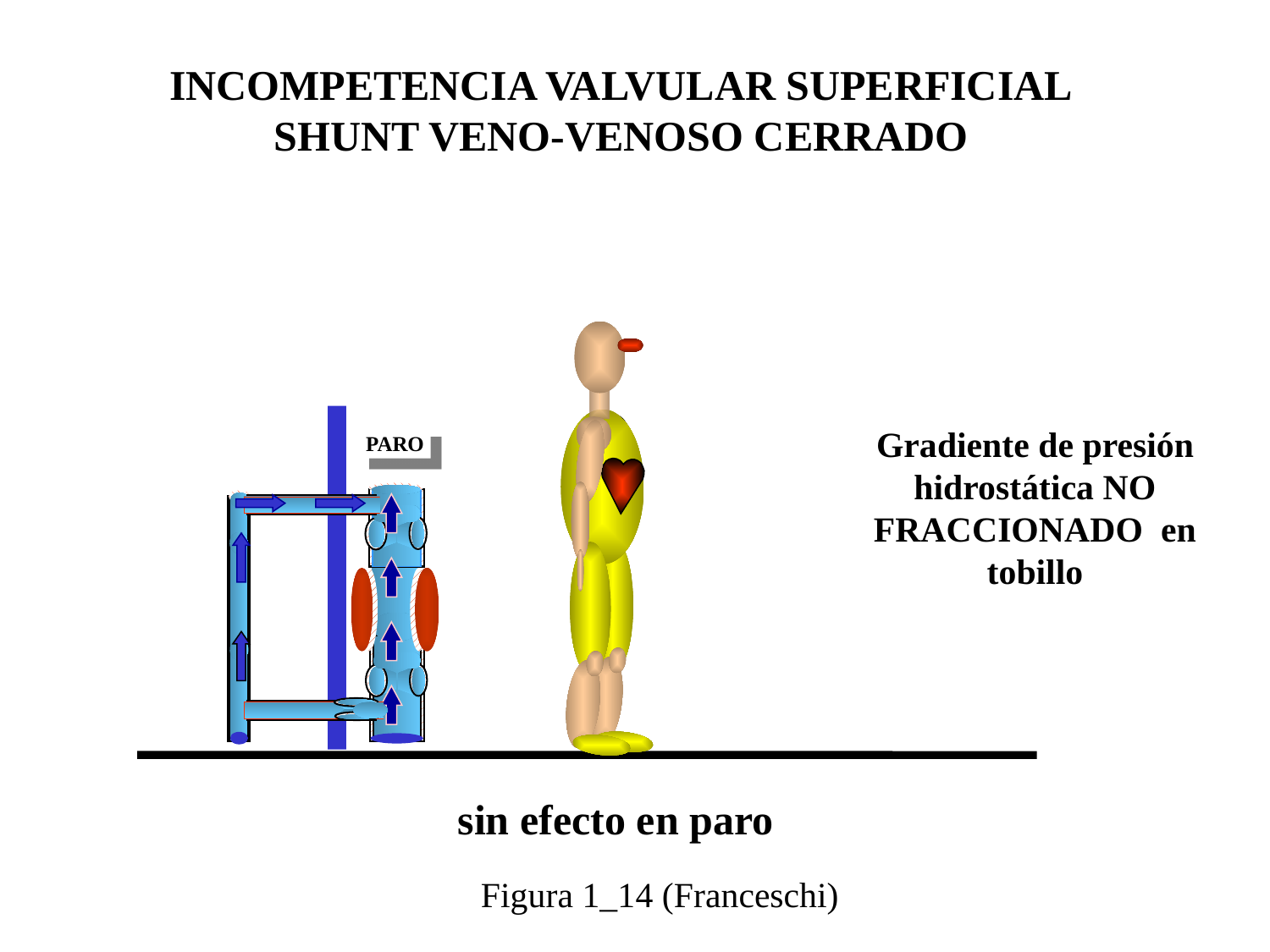

INCOMPETENCIA VALVULAR SUPERFICIAL
SHUNT VENO-VENOSO CERRADO

Gradiente de presión hidrostática NO FRACCIONADO  en tobillo

PARO

 sin efecto en paro
Figura 1_14 (Franceschi)